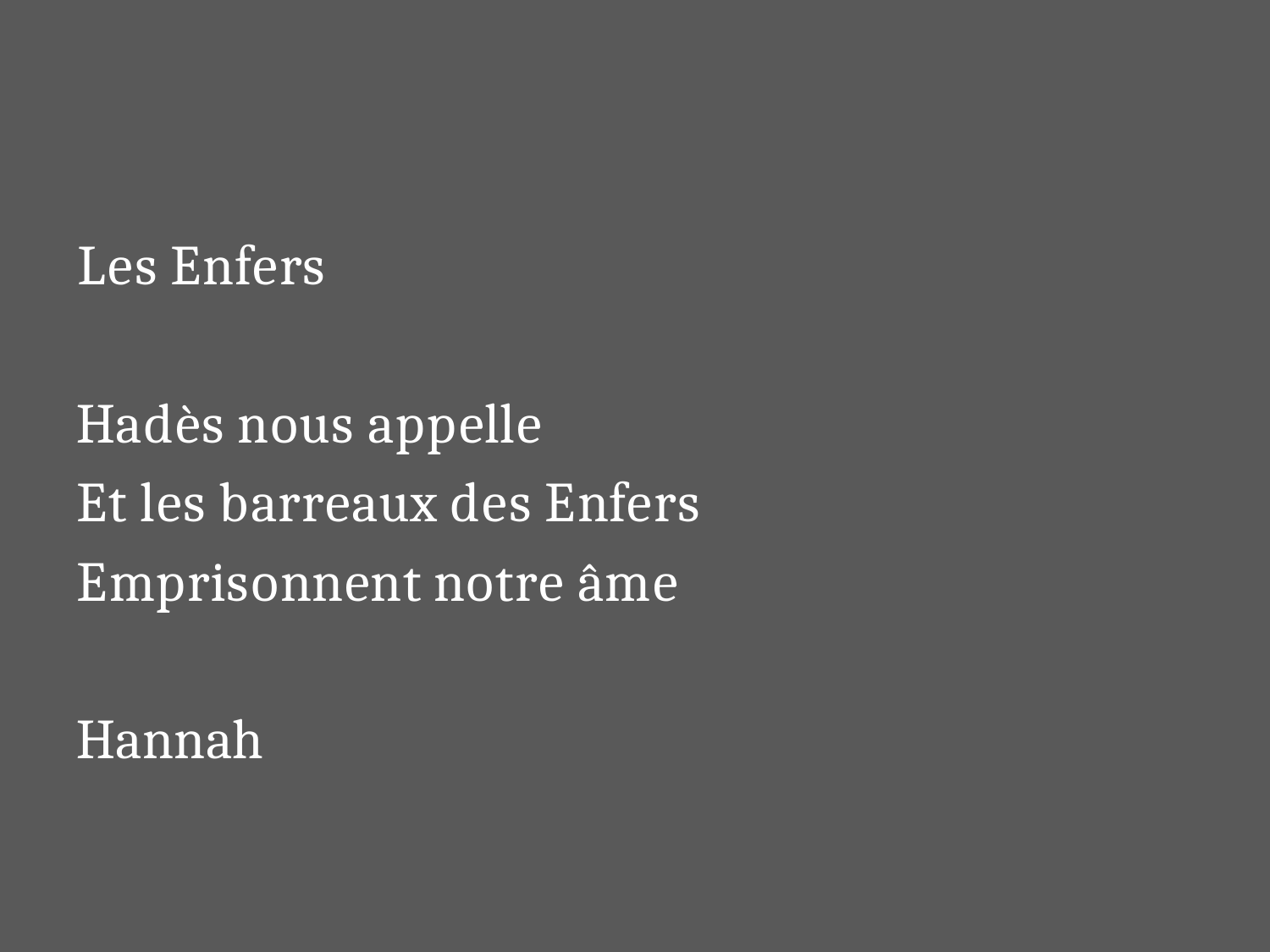

#
Les Enfers

Hadès nous appelle
Et les barreaux des Enfers
Emprisonnent notre âme

Hannah